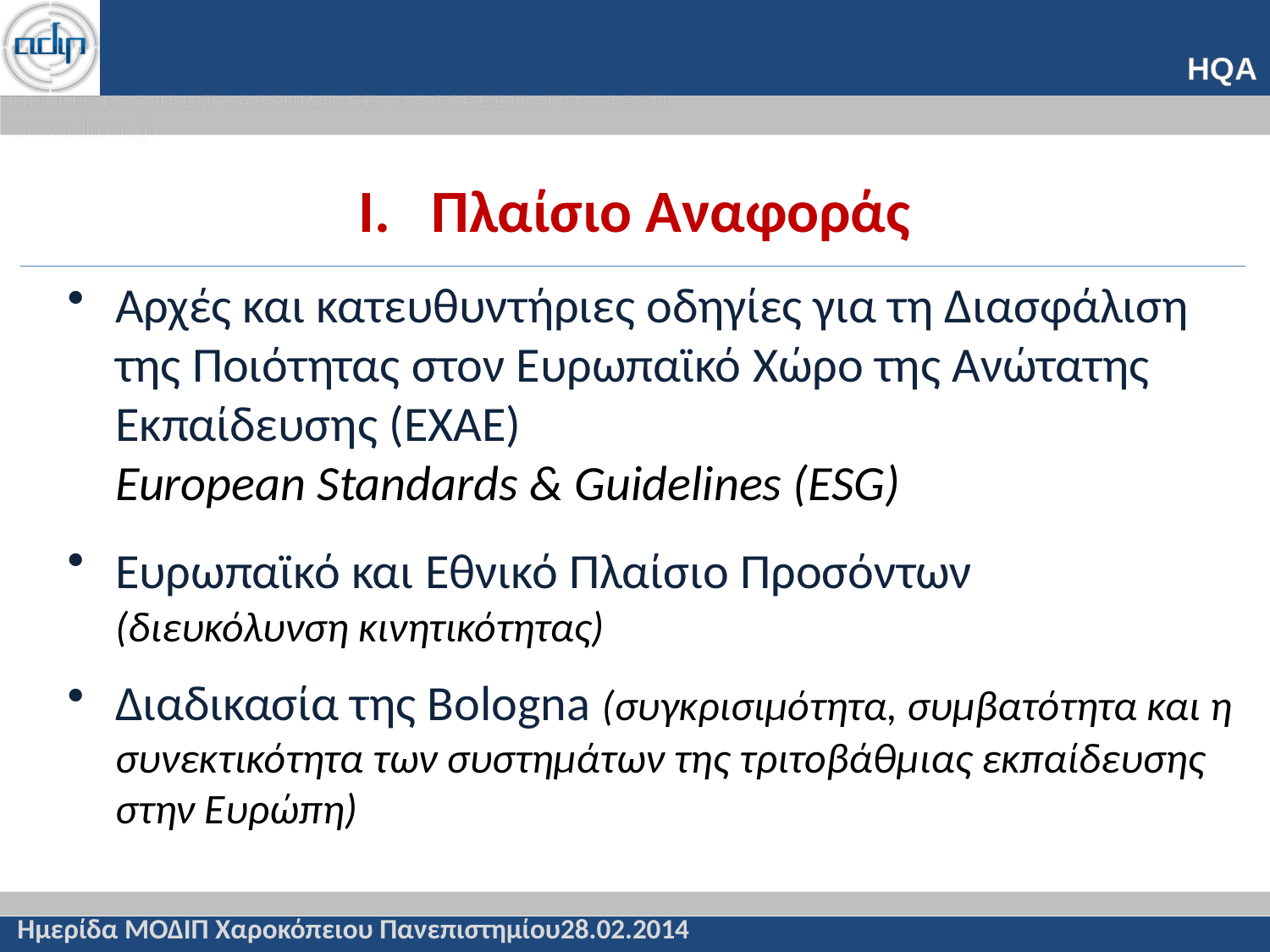

# I.   Πλαίσιο Αναφοράς
Αρχές και κατευθυντήριες οδηγίες για τη Διασφάλιση της Ποιότητας στον Ευρωπαϊκό Χώρο της Ανώτατης Εκπαίδευσης (ΕΧΑΕ)
European Standards & Guidelines (ESG)
Ευρωπαϊκό και Εθνικό Πλαίσιο Προσόντων
(διευκόλυνση κινητικότητας)
Διαδικασία της Bologna (συγκρισιμότητα, συμβατότητα και η συνεκτικότητα των συστημάτων της τριτοβάθμιας εκπαίδευσης στην Ευρώπη)
Ημερίδα ΜΟΔΙΠ Χαροκόπειου Πανεπιστημίου28.02.2014